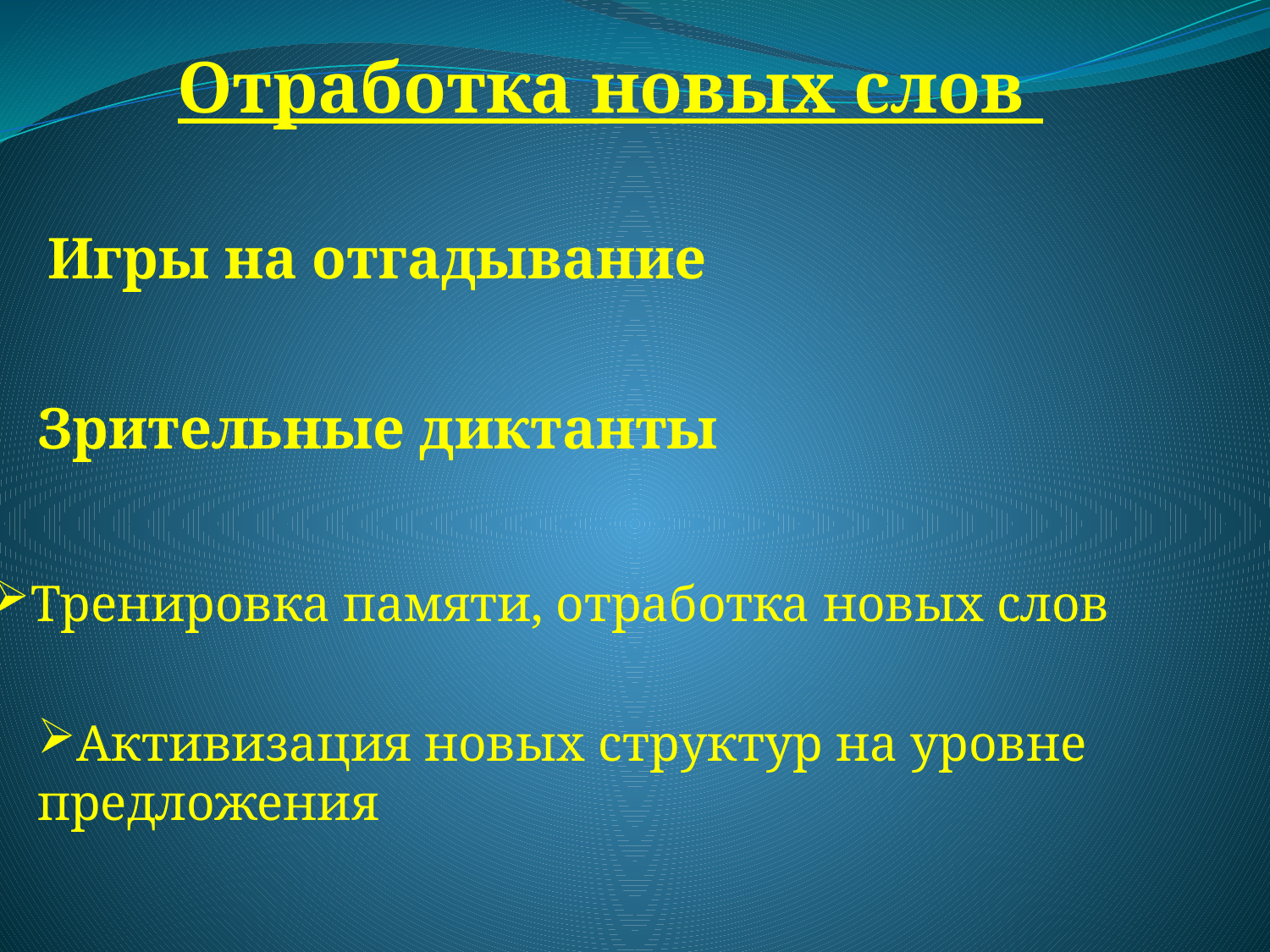

Отработка новых слов
Игры на отгадывание
Зрительные диктанты
Тренировка памяти, отработка новых слов
Активизация новых структур на уровне предложения